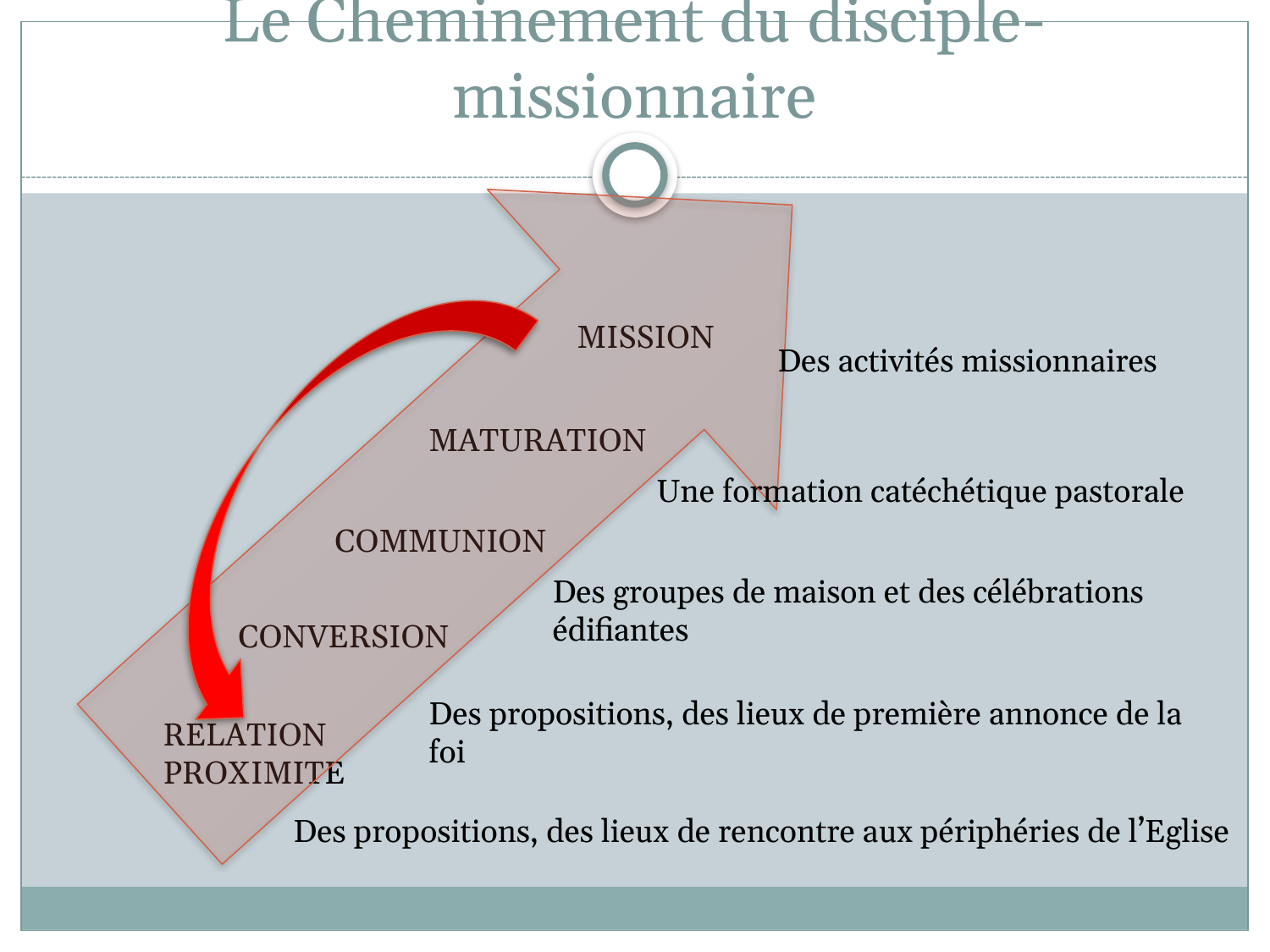

# Quel processus ? Le Cheminement du disciple-missionnaire

MISSION
Des activités missionnaires
MATURATION

Une formation catéchétique pastorale
COMMUNION
Des groupes de maison et des célébrations édifiantes
CONVERSION
Des propositions, des lieux de première annonce de la foi
RELATION
PROXIMITE
Des propositions, des lieux de rencontre aux périphéries de l’Eglise